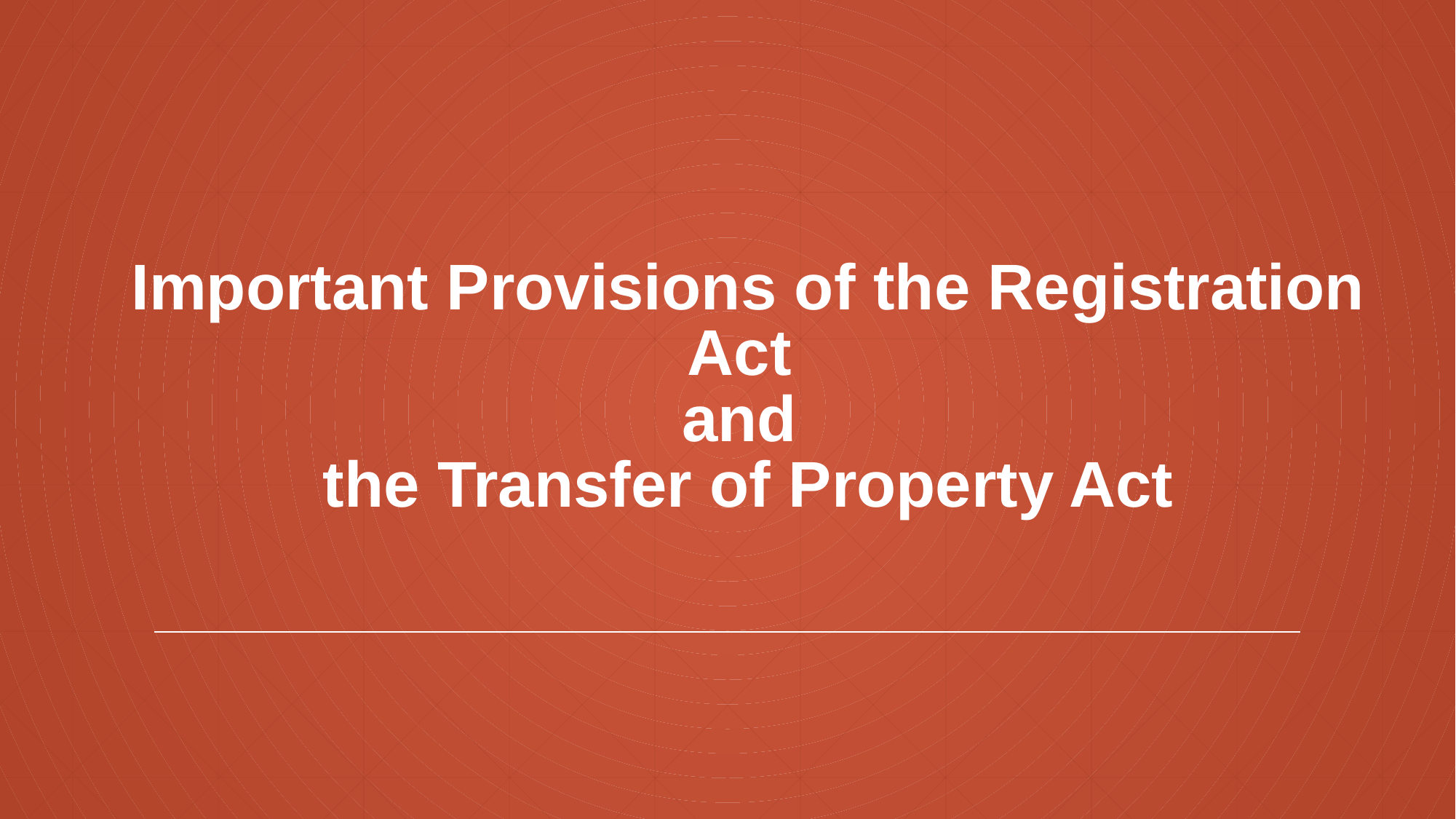

# Important Provisions of the Registration Act and the Transfer of Property Act